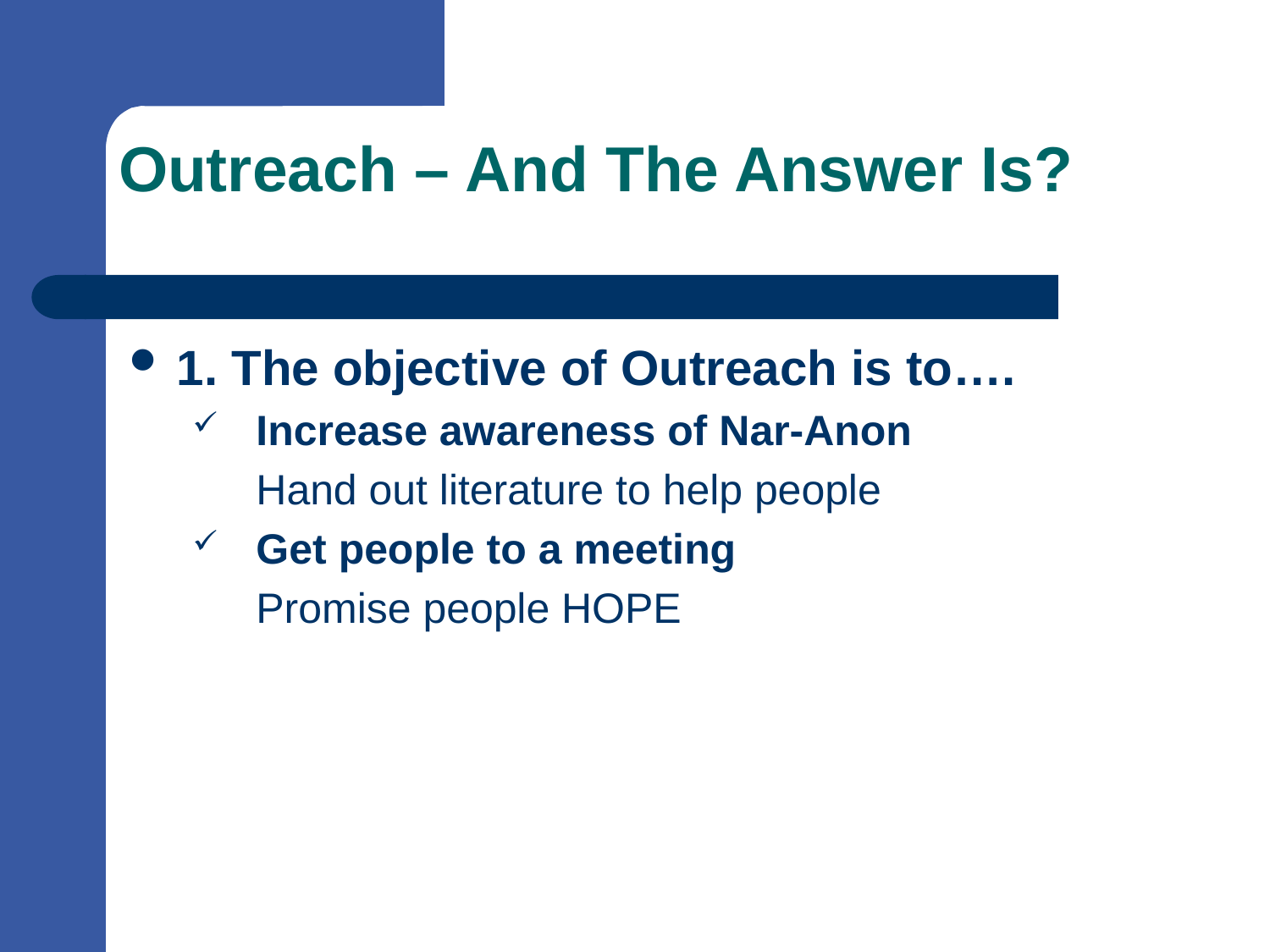

# Outreach – And The Answer Is?
1. The objective of Outreach is to….
Increase awareness of Nar-Anon
	Hand out literature to help people
Get people to a meeting
	Promise people HOPE